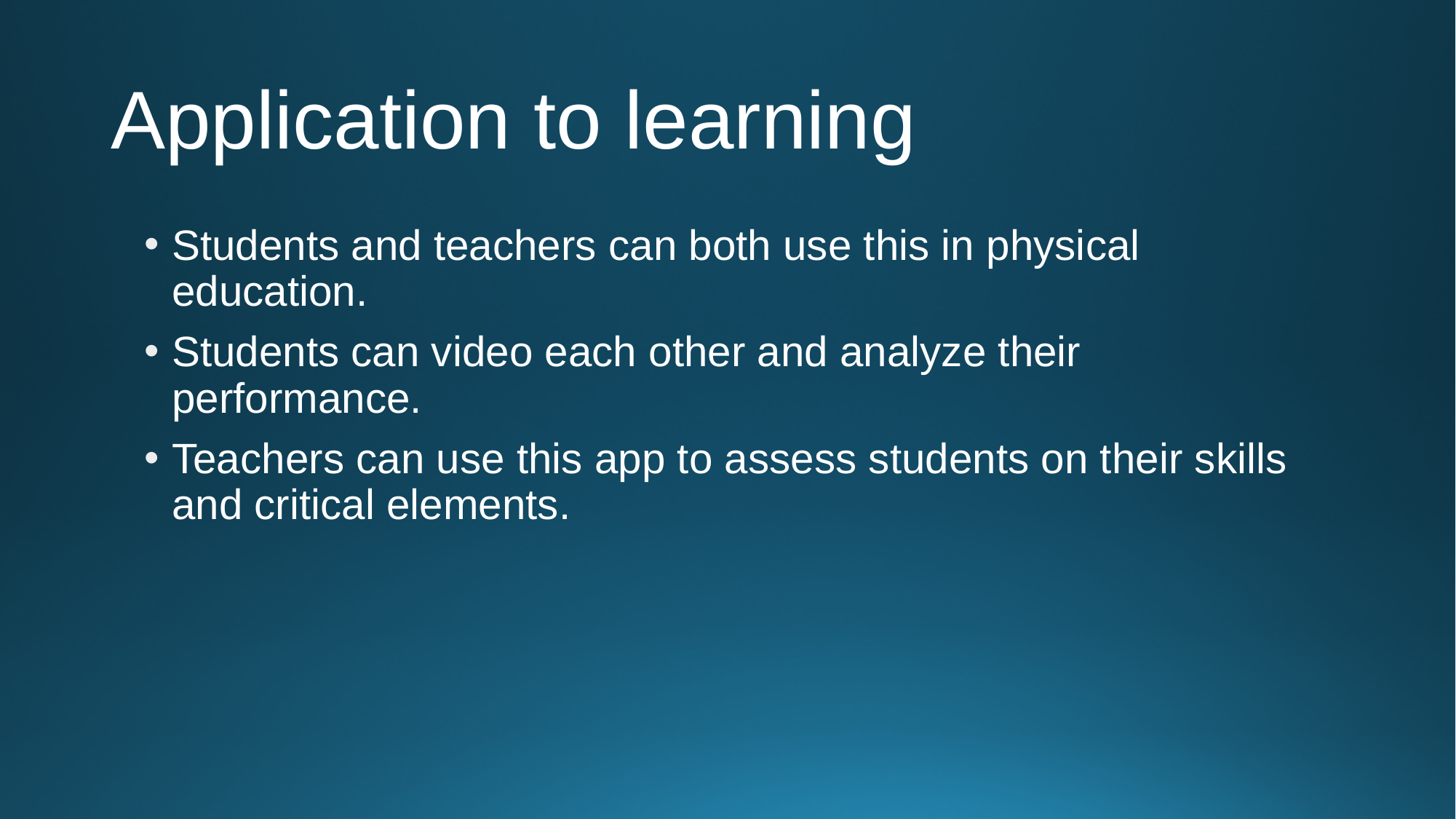

# Application to learning
Students and teachers can both use this in physical education.
Students can video each other and analyze their performance.
Teachers can use this app to assess students on their skills and critical elements.